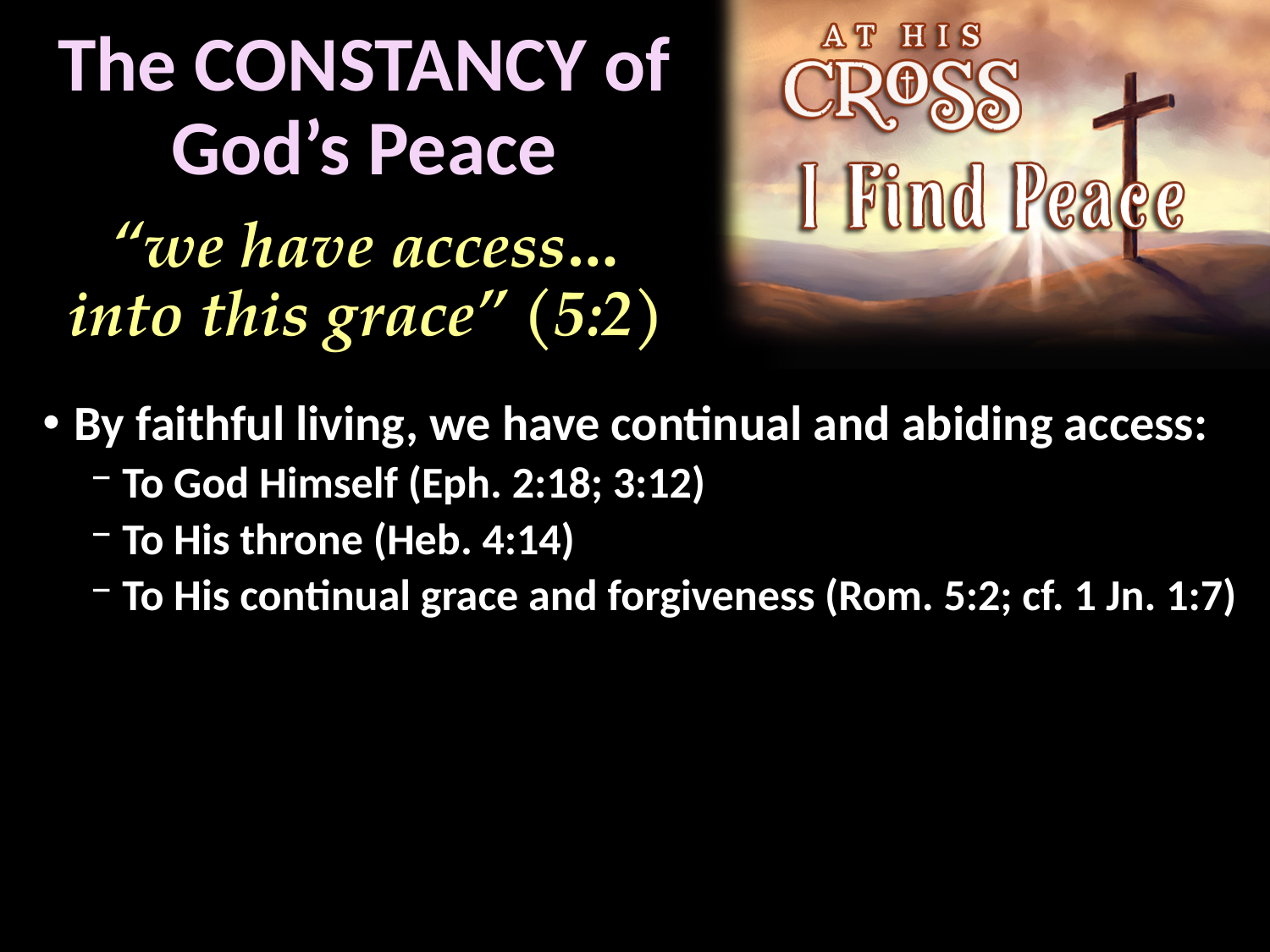

# The CONSTANCY of God’s Peace
“we have access…
into this grace” (5:2)
By faithful living, we have continual and abiding access:
To God Himself (Eph. 2:18; 3:12)
To His throne (Heb. 4:14)
To His continual grace and forgiveness (Rom. 5:2; cf. 1 Jn. 1:7)